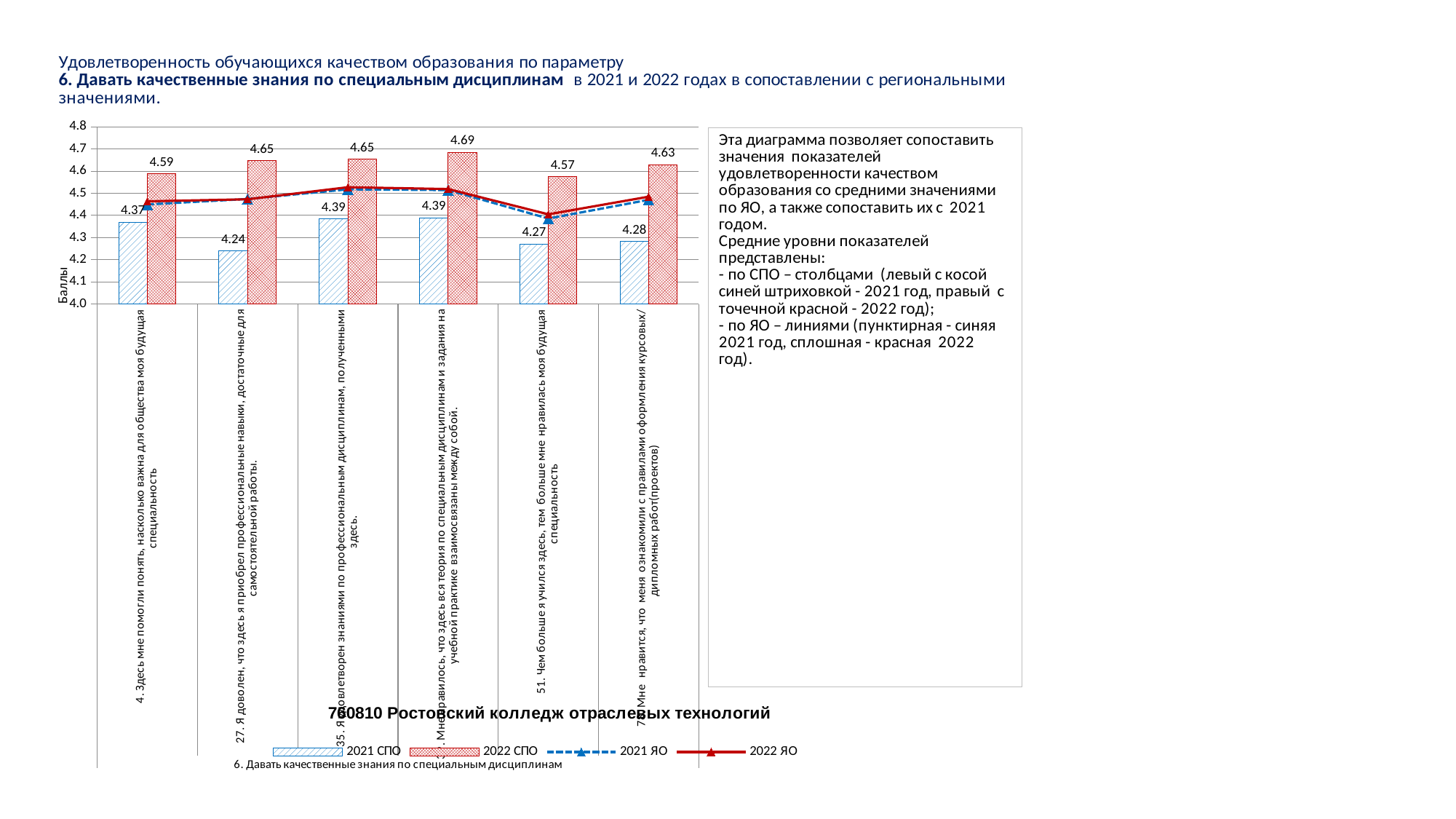

### Chart

| Category | 2021 СПО | 2022 СПО | 2021 ЯО | 2022 ЯО |
|---|---|---|---|---|
| 4. Здесь мне помогли понять, насколько важна для общества моя будущая специальность | 4.370229007633588 | 4.587962962962963 | 4.449597610553389 | 4.46374578012623 |
| 27. Я доволен, что здесь я приобрел профессиональные навыки, достаточные для самостоятельной работы. | 4.240458015267175 | 4.648148148148148 | 4.474238778727288 | 4.4728817251143544 |
| 35. Я удовлетворен знаниями по профессиональным дисциплинам, полученными здесь.  | 4.385496183206107 | 4.652777777777778 | 4.517630465444288 | 4.52726348653162 |
| 39. Мне нравилось, что здесь вся теория по специальным дисциплинам и задания на учебной практике  взаимосвязаны между собой. | 4.3893129770992365 | 4.685185185185185 | 4.51439475649216 | 4.519059028534088 |
| 51. Чем больше я учился здесь, тем  больше мне  нравилась моя будущая специальность | 4.270992366412214 | 4.574074074074074 | 4.3861279349539535 | 4.4051404922674795 |
| 78. Мне   нравится, что  меня  ознакомили с правилами оформления курсовых/ дипломных работ(проектов)  | 4.282442748091603 | 4.628712871287129 | 4.470422301501701 | 4.484664463064033 |